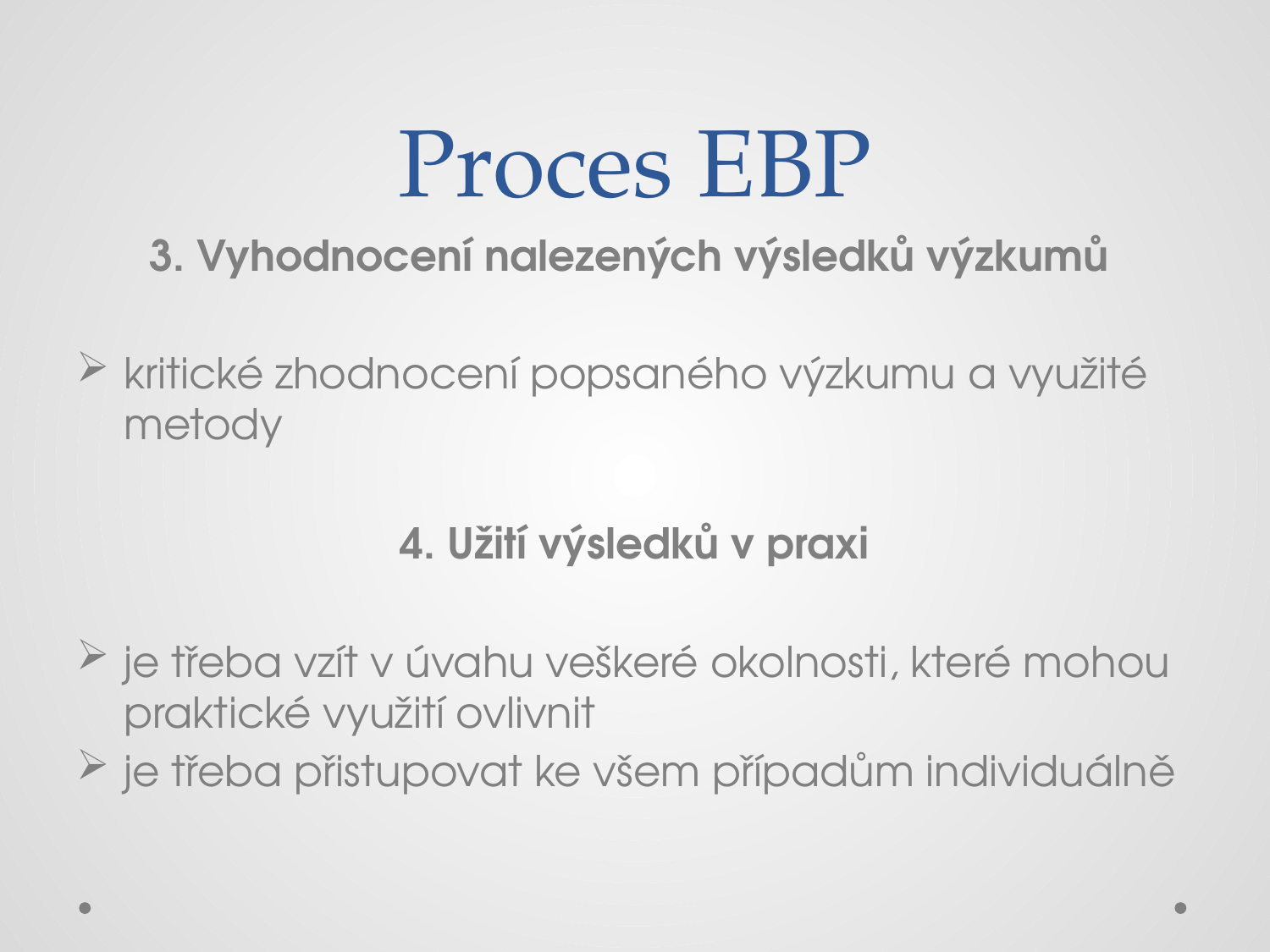

# Proces EBP
3. Vyhodnocení nalezených výsledků výzkumů

kritické zhodnocení popsaného výzkumu a využité metody

 4. Užití výsledků v praxi

je třeba vzít v úvahu veškeré okolnosti, které mohou praktické využití ovlivnit
je třeba přistupovat ke všem případům individuálně